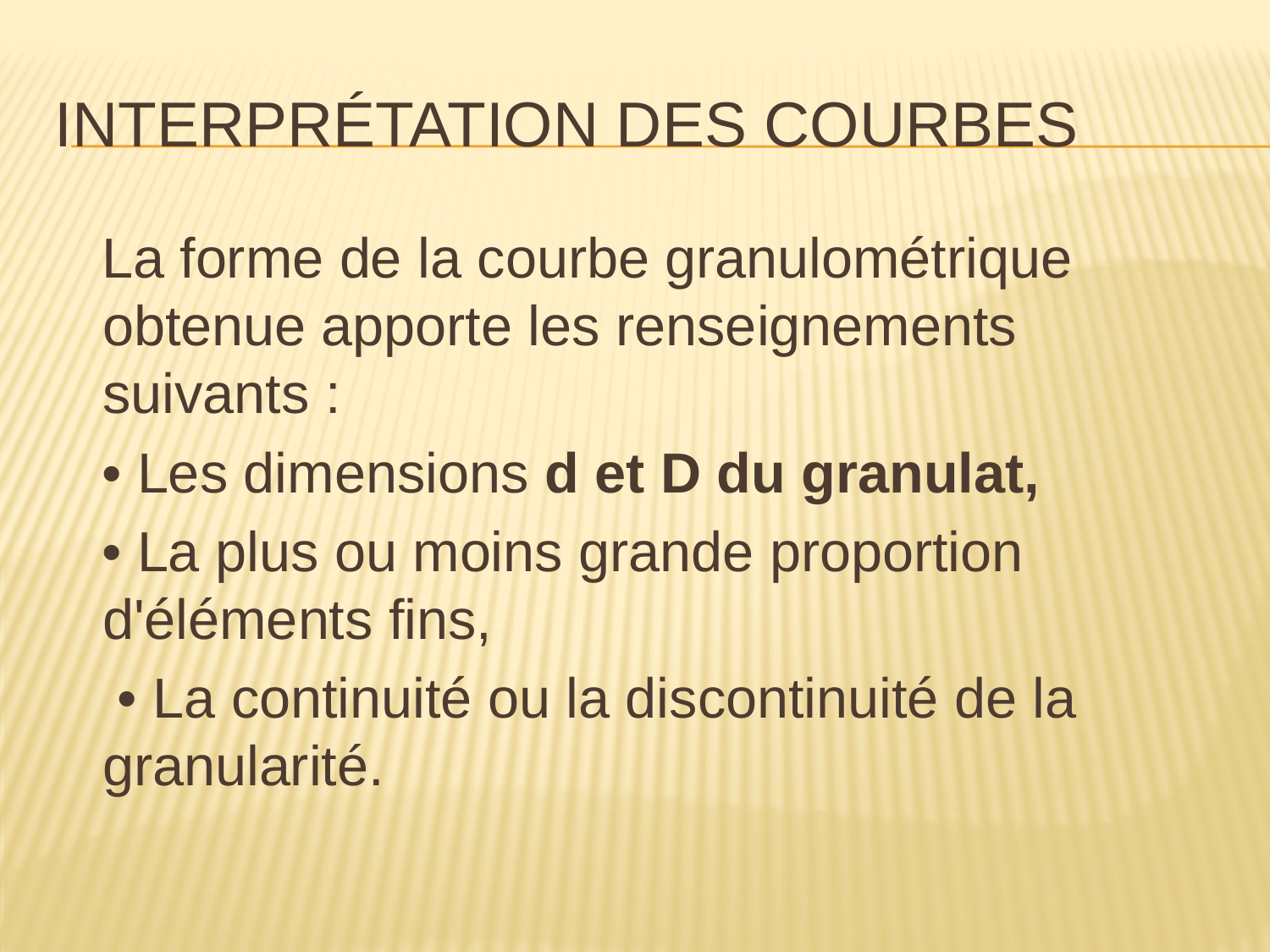

# INTERPRÉTATION DES COURBES
   La forme de la courbe granulométrique obtenue apporte les renseignements suivants :
   • Les dimensions d et D du granulat,
   • La plus ou moins grande proportion d'éléments fins,
    • La continuité ou la discontinuité de la granularité.